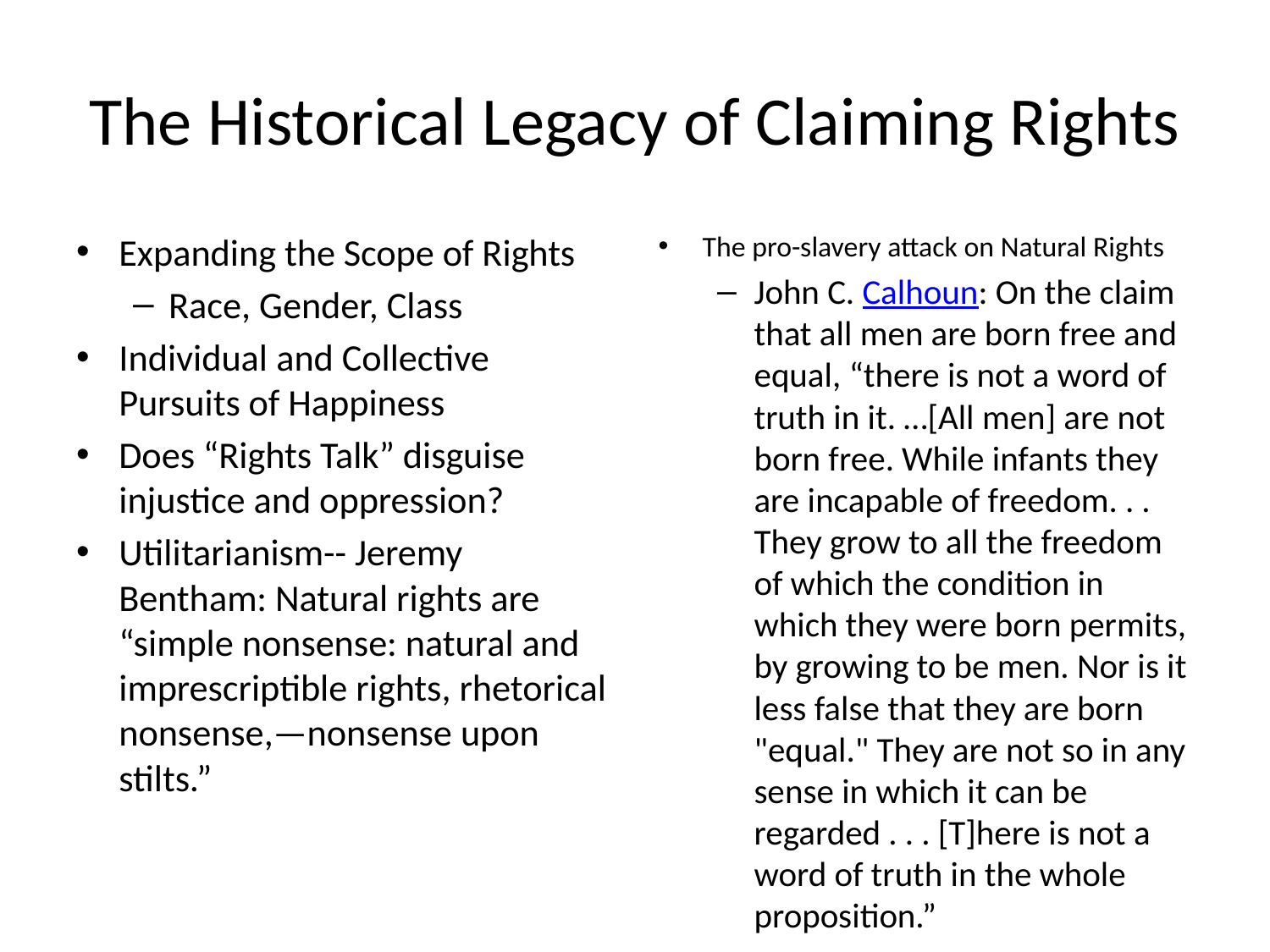

# The Historical Legacy of Claiming Rights
Expanding the Scope of Rights
Race, Gender, Class
Individual and Collective Pursuits of Happiness
Does “Rights Talk” disguise injustice and oppression?
Utilitarianism-- Jeremy Bentham: Natural rights are “simple nonsense: natural and imprescriptible rights, rhetorical nonsense,—nonsense upon stilts.”

The pro-slavery attack on Natural Rights
John C. Calhoun: On the claim that all men are born free and equal, “there is not a word of truth in it. …[All men] are not born free. While infants they are incapable of freedom. . . They grow to all the freedom of which the condition in which they were born permits, by growing to be men. Nor is it less false that they are born "equal." They are not so in any sense in which it can be regarded . . . [T]here is not a word of truth in the whole proposition.”